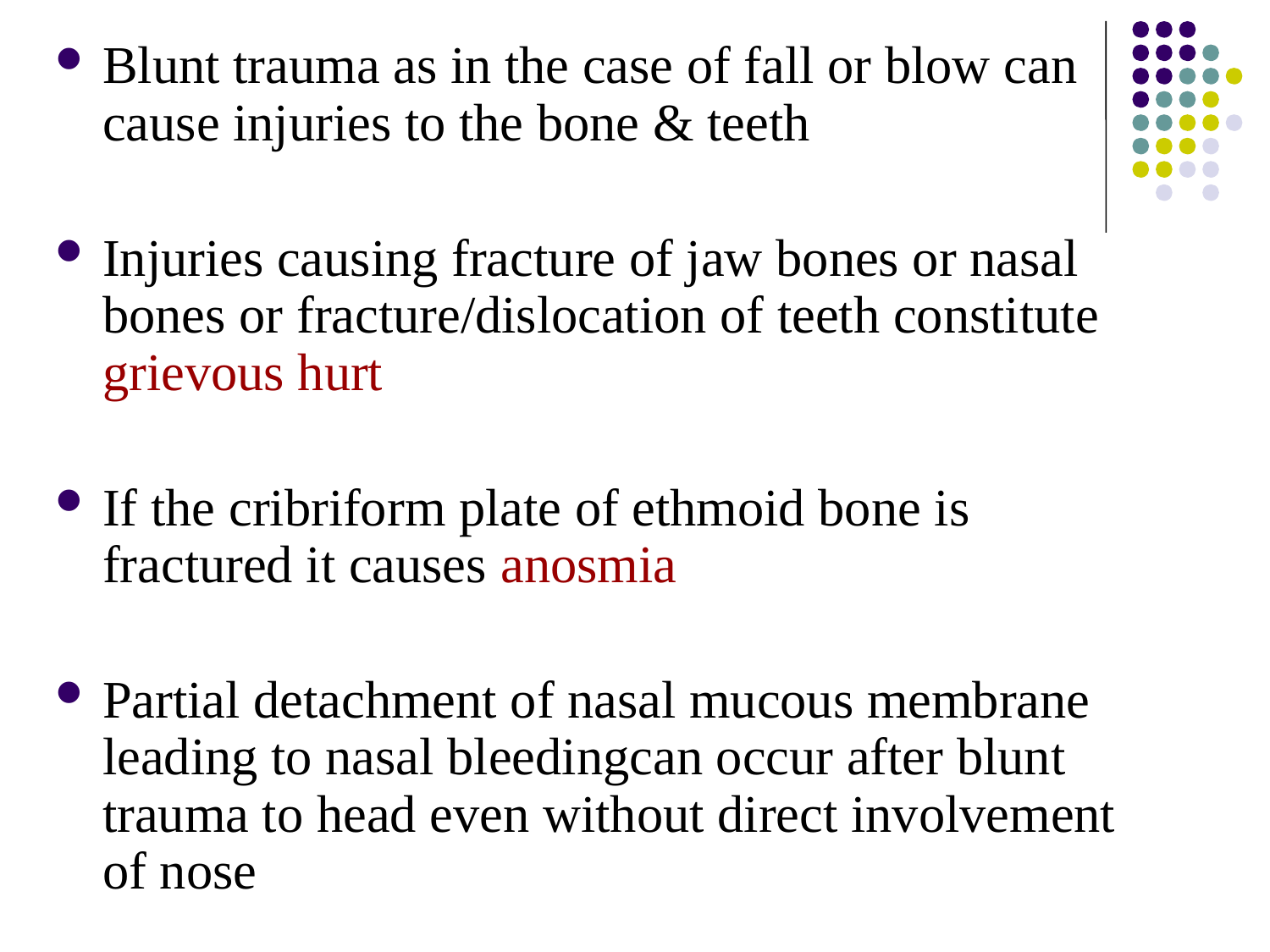

Blunt trauma as in the case of fall or blow can cause injuries to the bone & teeth

Injuries causing fracture of jaw bones or nasal bones or fracture/dislocation of teeth constitute grievous hurt

If the cribriform plate of ethmoid bone is fractured it causes anosmia

Partial detachment of nasal mucous membrane leading to nasal bleedingcan occur after blunt trauma to head even without direct involvement of nose